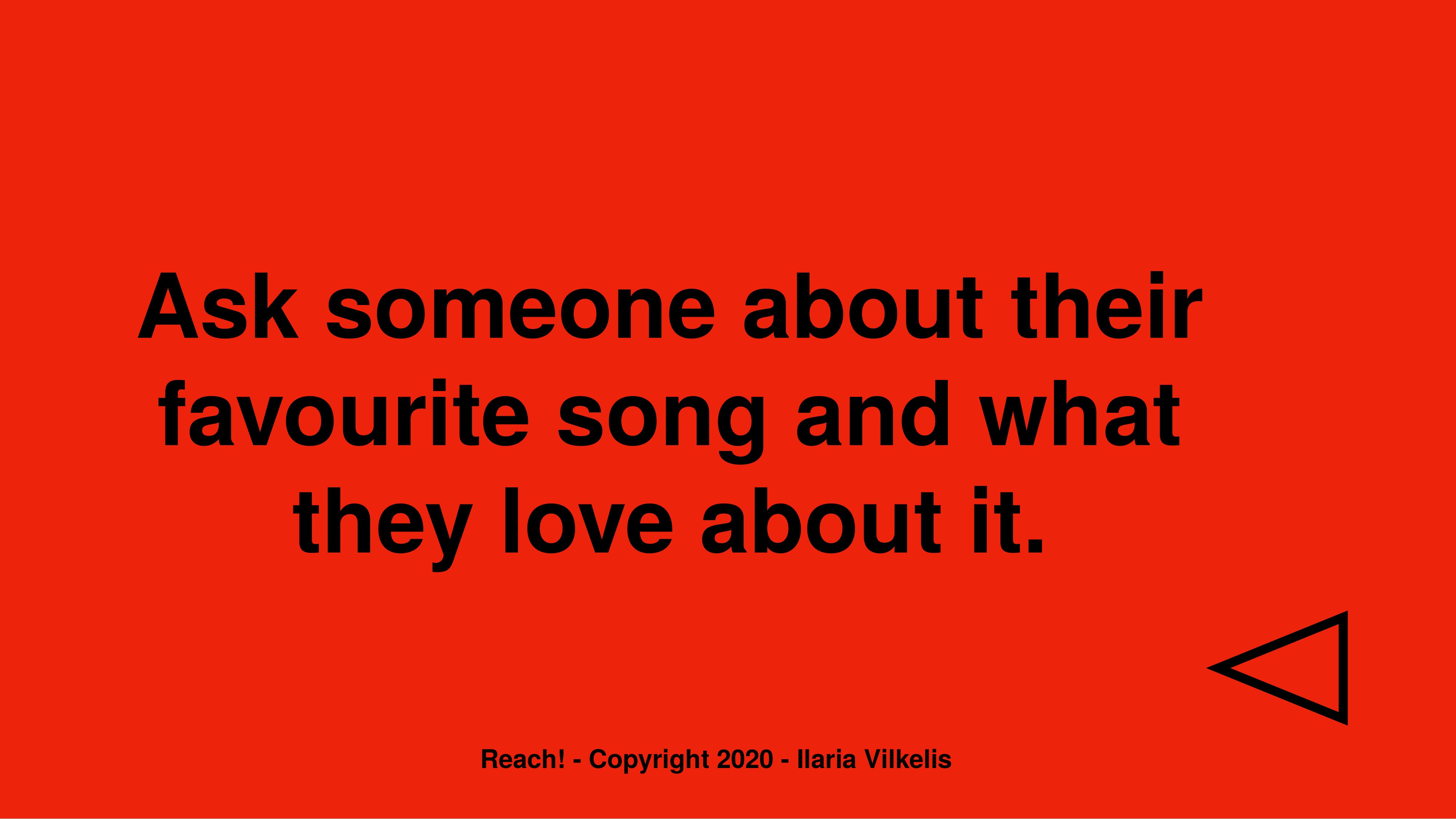

Ask someone about their favourite song and what they love about it.